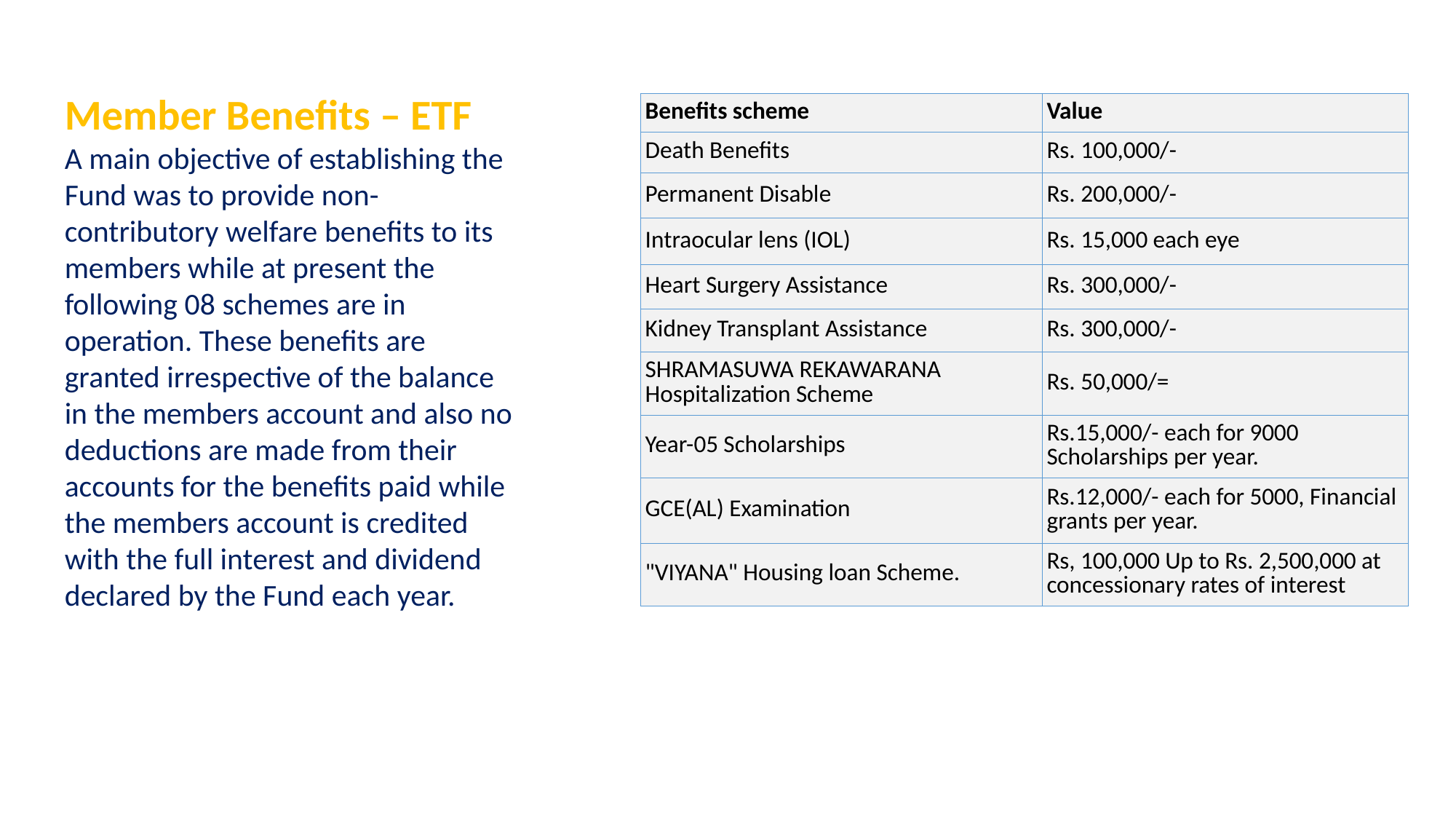

Member Benefits – ETF
A main objective of establishing the Fund was to provide non-contributory welfare benefits to its members while at present the following 08 schemes are in operation. These benefits are granted irrespective of the balance in the members account and also no deductions are made from their accounts for the benefits paid while the members account is credited with the full interest and dividend declared by the Fund each year.
| Benefits scheme | Value |
| --- | --- |
| Death Benefits | Rs. 100,000/- |
| Permanent Disable | Rs. 200,000/- |
| Intraocular lens (IOL) | Rs. 15,000 each eye |
| Heart Surgery Assistance | Rs. 300,000/- |
| Kidney Transplant Assistance | Rs. 300,000/- |
| SHRAMASUWA REKAWARANA Hospitalization Scheme | Rs. 50,000/= |
| Year-05 Scholarships | Rs.15,000/- each for 9000 Scholarships per year. |
| GCE(AL) Examination | Rs.12,000/- each for 5000, Financial grants per year. |
| "VIYANA" Housing loan Scheme. | Rs, 100,000 Up to Rs. 2,500,000 at concessionary rates of interest |